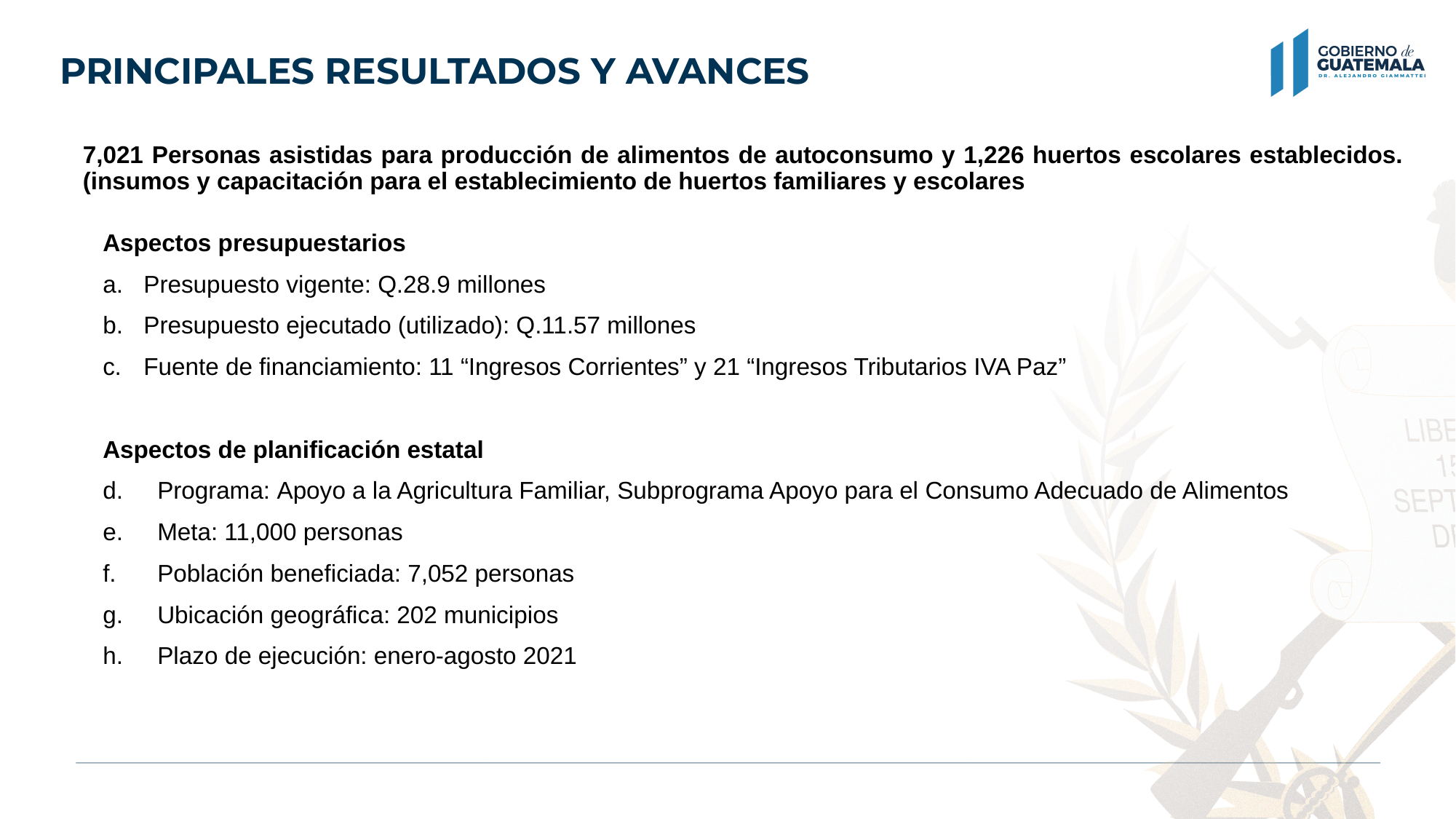

# PRINCIPALES RESULTADOS Y AVANCES
7,021 Personas asistidas para producción de alimentos de autoconsumo y 1,226 huertos escolares establecidos. (insumos y capacitación para el establecimiento de huertos familiares y escolares

Aspectos presupuestarios
Presupuesto vigente: Q.28.9 millones
Presupuesto ejecutado (utilizado): Q.11.57 millones
Fuente de financiamiento: 11 “Ingresos Corrientes” y 21 “Ingresos Tributarios IVA Paz”

Aspectos de planificación estatal
Programa: Apoyo a la Agricultura Familiar, Subprograma Apoyo para el Consumo Adecuado de Alimentos
Meta: 11,000 personas
Población beneficiada: 7,052 personas
Ubicación geográfica: 202 municipios
Plazo de ejecución: enero-agosto 2021